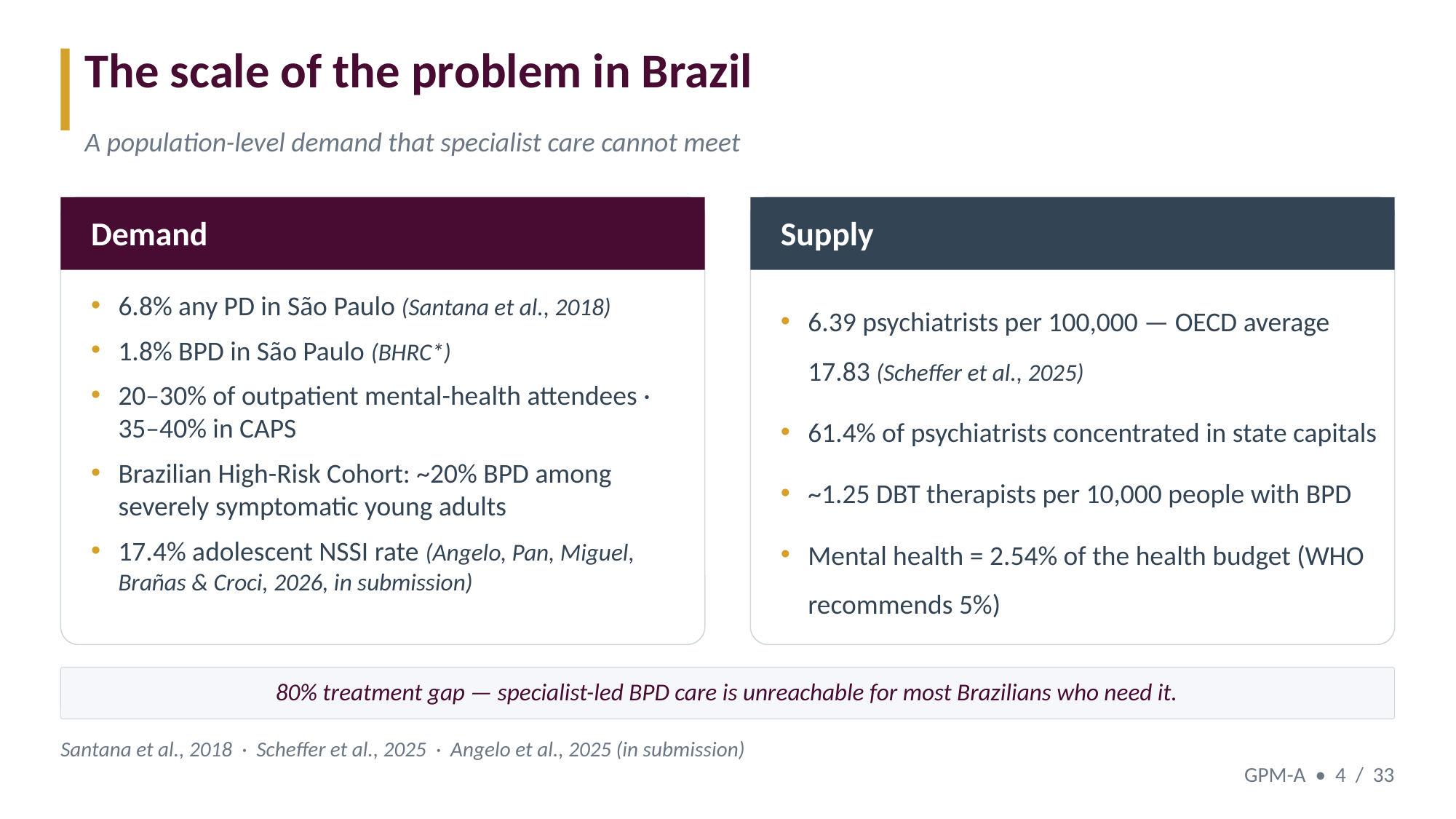

The scale of the problem in Brazil

A population-level demand that specialist care cannot meet

Demand
Supply
6.8% any PD in São Paulo (Santana et al., 2018)
1.8% BPD in São Paulo (BHRC*)
20–30% of outpatient mental-health attendees · 35–40% in CAPS
Brazilian High-Risk Cohort: ~20% BPD among severely symptomatic young adults
17.4% adolescent NSSI rate (Angelo, Pan, Miguel, Brañas & Croci, 2026, in submission)
6.39 psychiatrists per 100,000 — OECD average 17.83 (Scheffer et al., 2025)
61.4% of psychiatrists concentrated in state capitals
~1.25 DBT therapists per 10,000 people with BPD
Mental health = 2.54% of the health budget (WHO recommends 5%)

80% treatment gap — specialist-led BPD care is unreachable for most Brazilians who need it.
Santana et al., 2018  ·  Scheffer et al., 2025  ·  Angelo et al., 2025 (in submission)
GPM-A  •  4  /  33